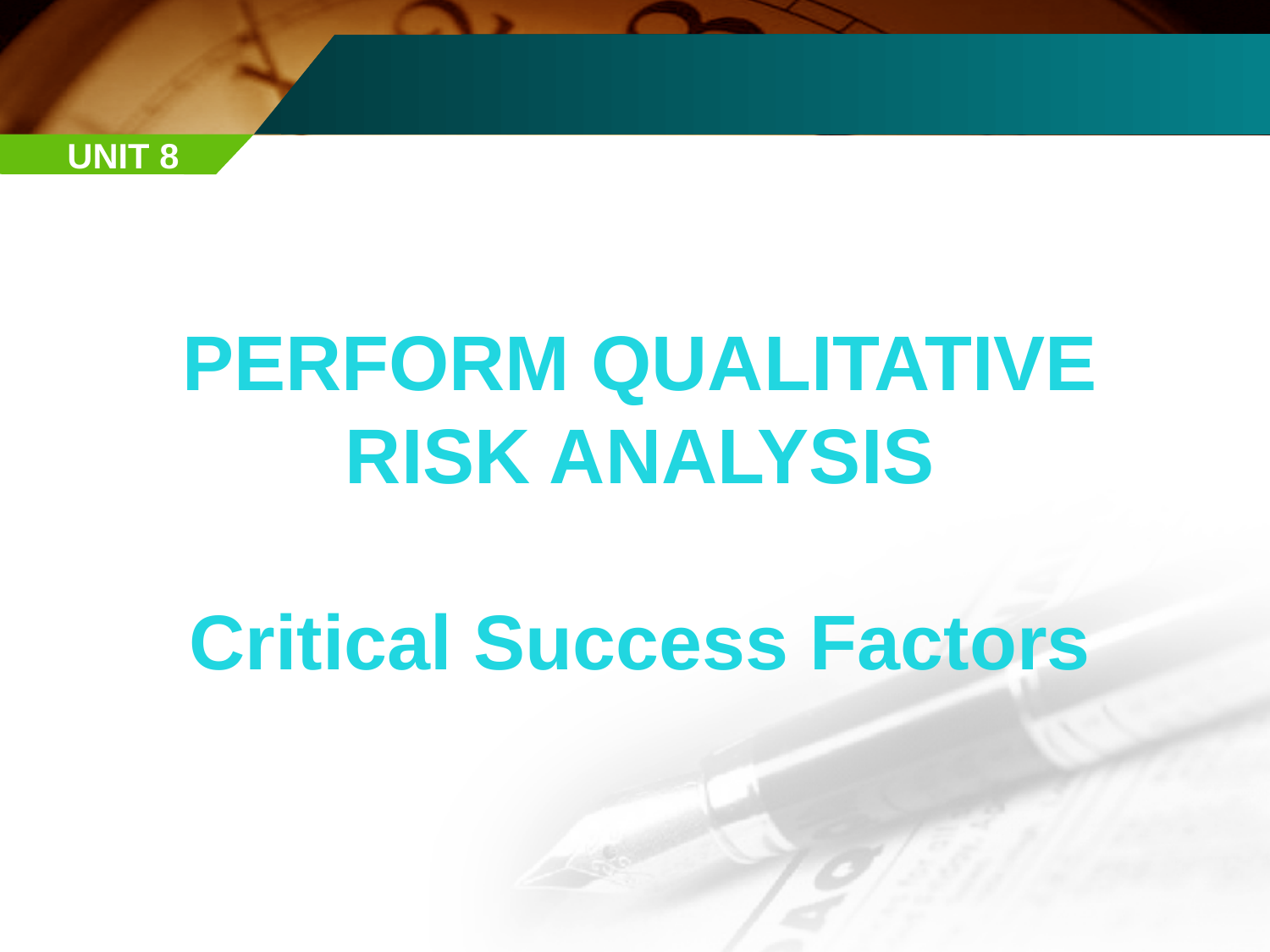

UNIT 8
PERFORM QUALITATIVE RISK ANALYSIS

Critical Success Factors